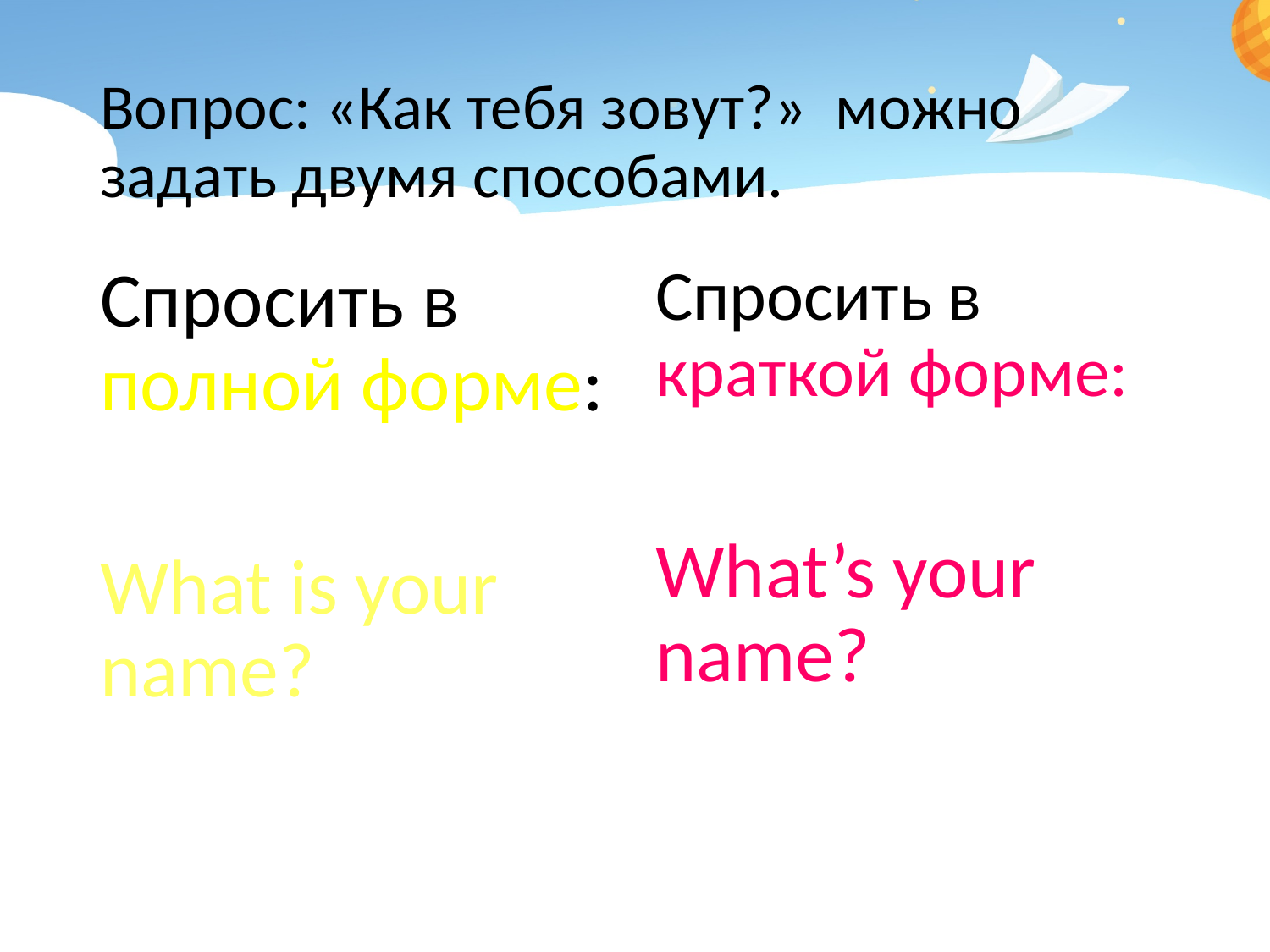

# Вопрос: «Как тебя зовут?»  можно задать двумя способами.
Спросить в полной форме:

What is your name?
Спросить в краткой форме:

What’s your name?